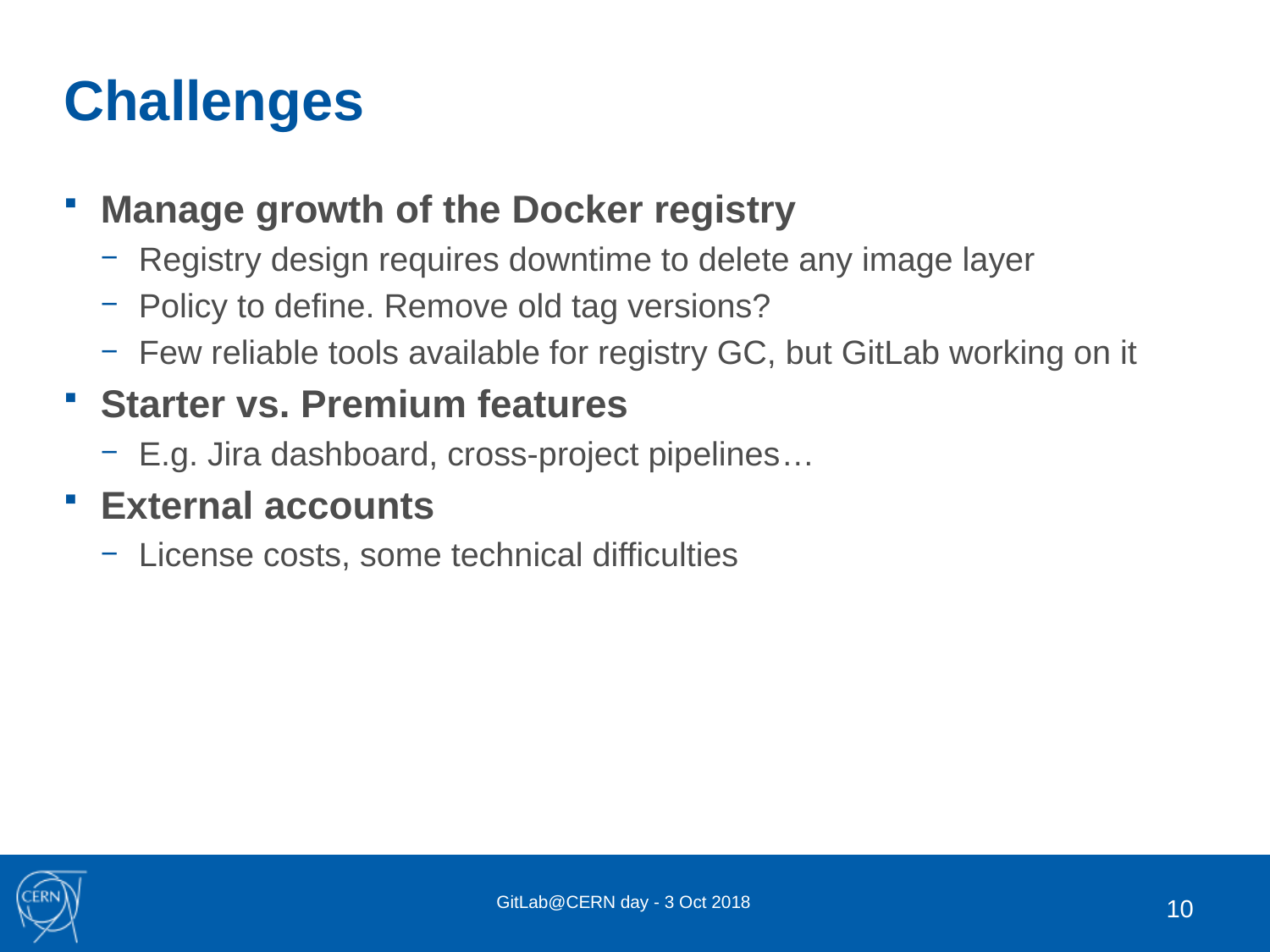

# Challenges
Manage growth of the Docker registry
Registry design requires downtime to delete any image layer
Policy to define. Remove old tag versions?
Few reliable tools available for registry GC, but GitLab working on it
Starter vs. Premium features
E.g. Jira dashboard, cross-project pipelines…
External accounts
License costs, some technical difficulties
GitLab@CERN day - 3 Oct 2018
10